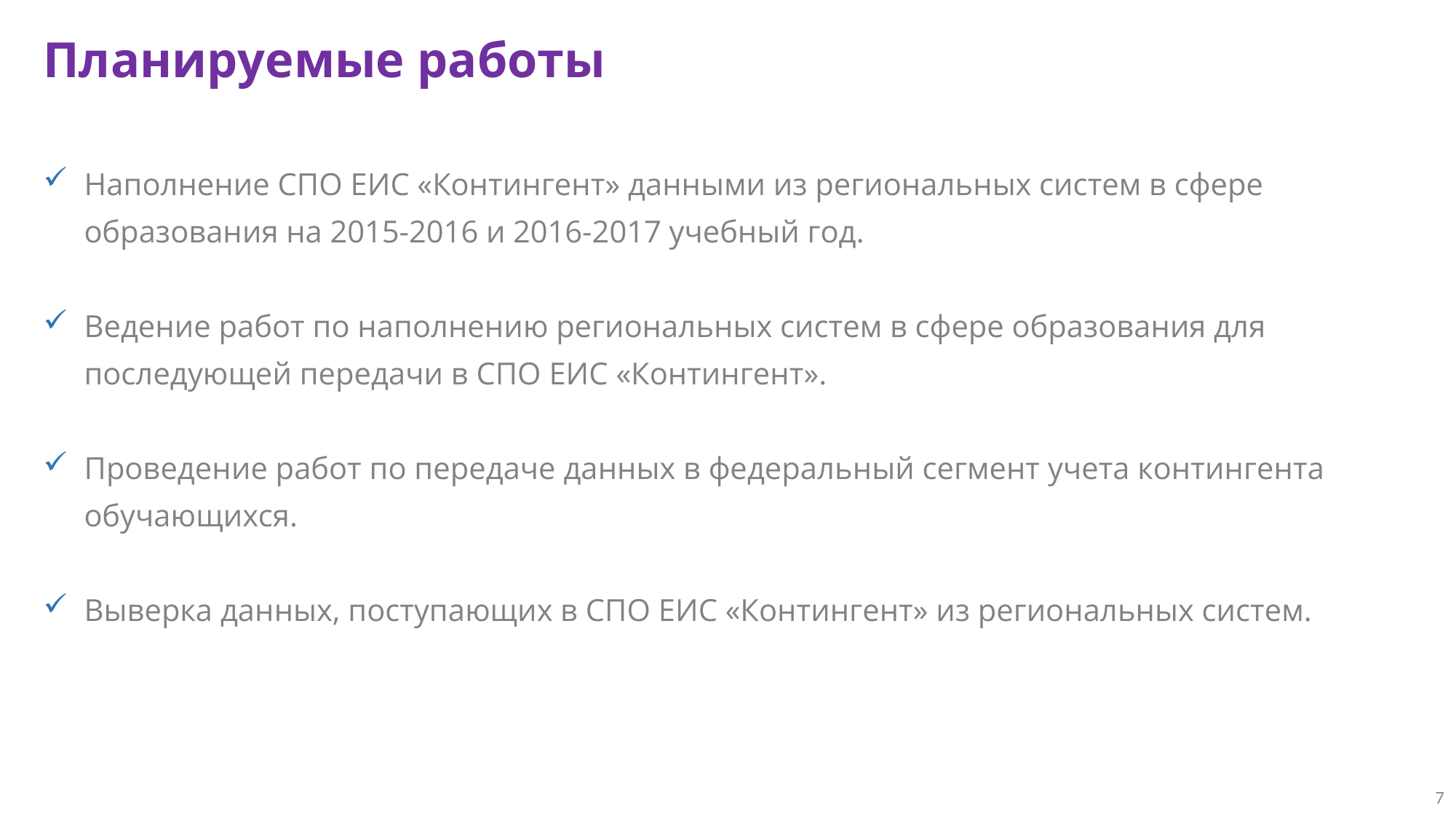

Планируемые работы
Наполнение СПО ЕИС «Контингент» данными из региональных систем в сфере образования на 2015-2016 и 2016-2017 учебный год.

Ведение работ по наполнению региональных систем в сфере образования для последующей передачи в СПО ЕИС «Контингент».

Проведение работ по передаче данных в федеральный сегмент учета контингента обучающихся.

Выверка данных, поступающих в СПО ЕИС «Контингент» из региональных систем.

7